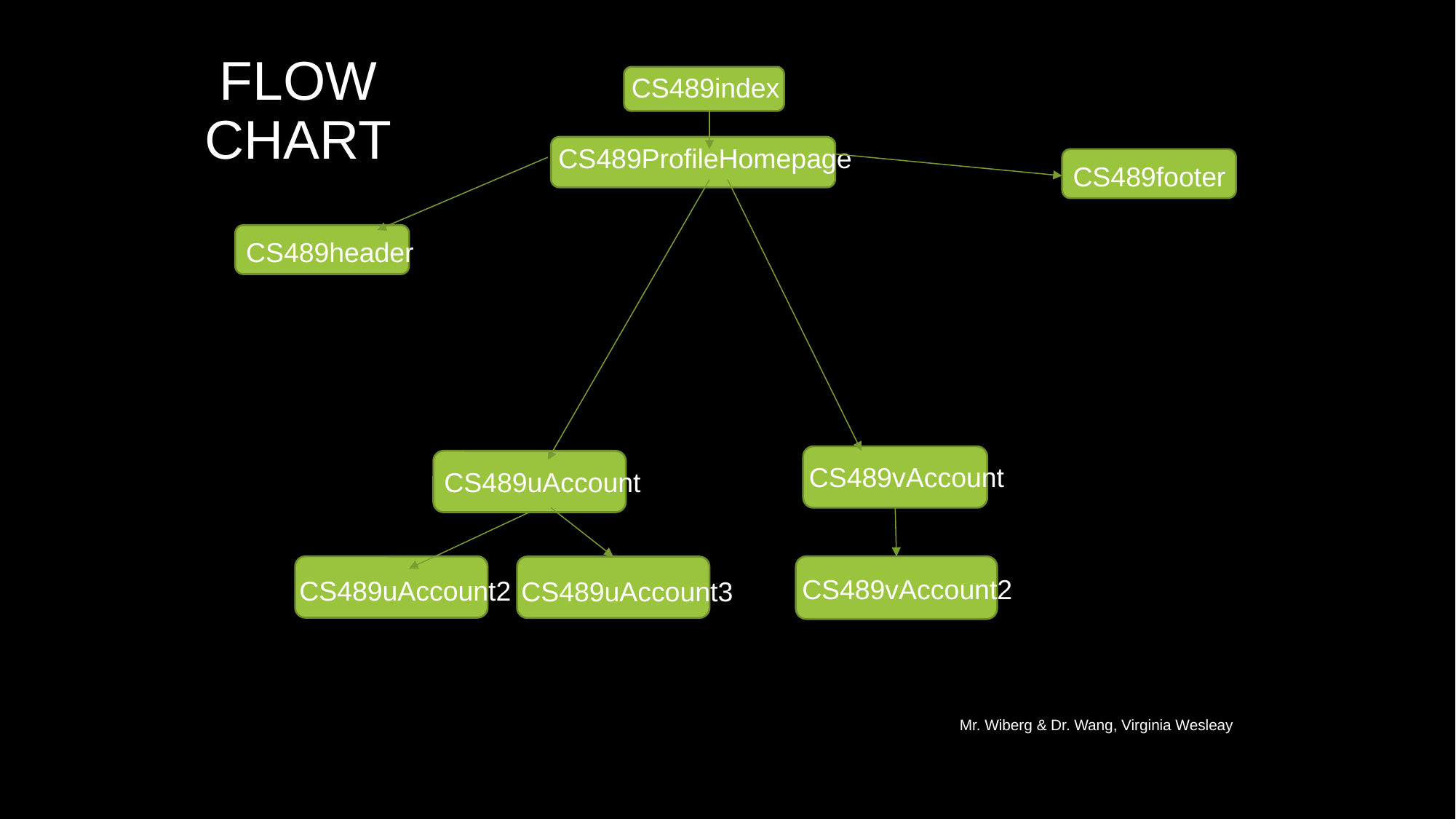

# Flow chart
CS489index

CS489ProfileHomepage

CS489footer

CS489header

CS489vAccount
CS489uAccount

CS489vAccount2
CS489uAccount2
CS489uAccount3
CSCE 2021, July 26-29, 2021 Las Vegas, USA
Mr. Wiberg & Dr. Wang, Virginia Wesleay